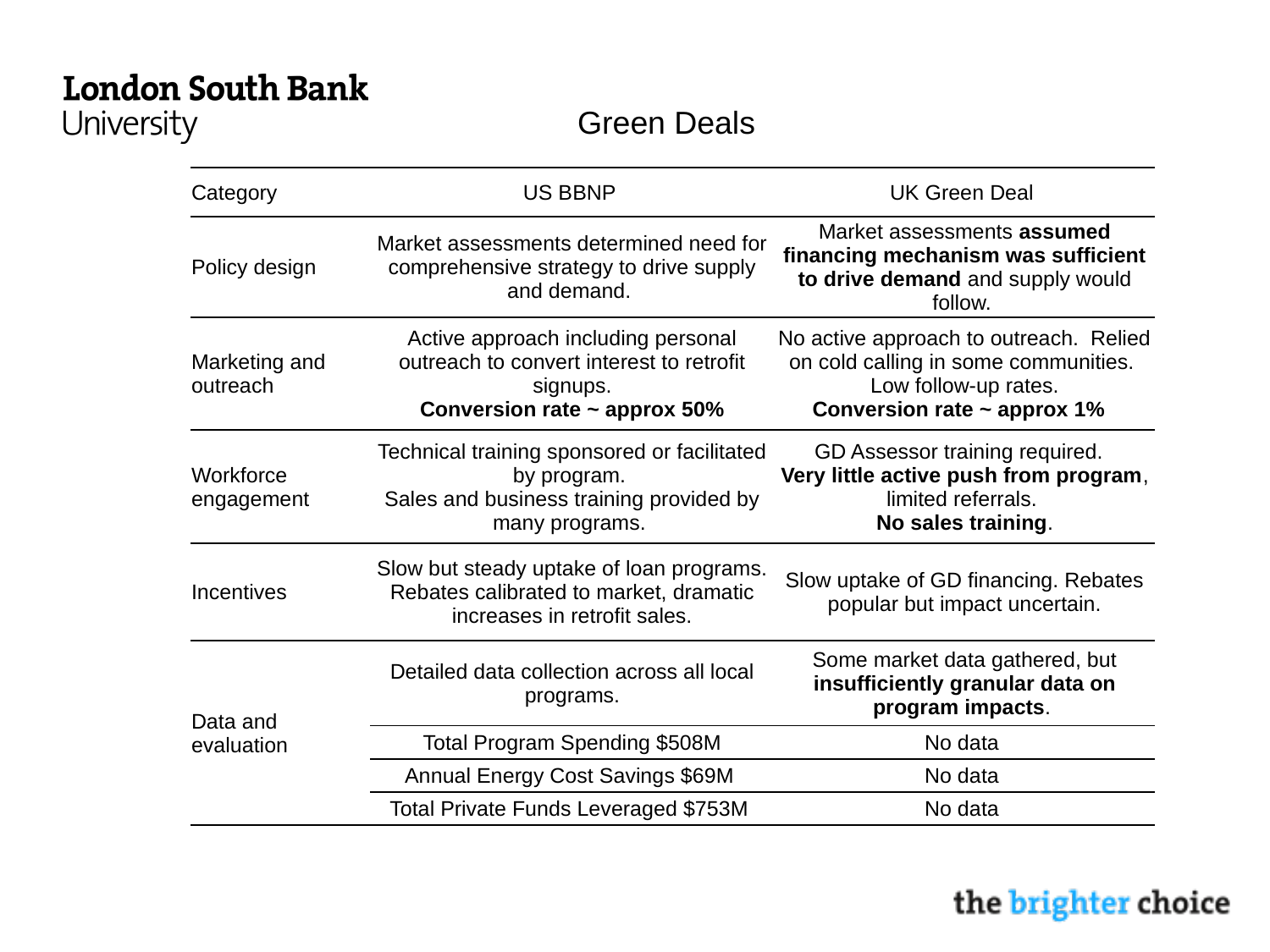

Green Deals
| Category | US BBNP | UK Green Deal |
| --- | --- | --- |
| Policy design | Market assessments determined need for comprehensive strategy to drive supply and demand. | Market assessments assumed financing mechanism was sufficient to drive demand and supply would follow. |
| Marketing and outreach | Active approach including personal outreach to convert interest to retrofit signups. Conversion rate ~ approx 50% | No active approach to outreach. Relied on cold calling in some communities. Low follow-up rates. Conversion rate ~ approx 1% |
| Workforce engagement | Technical training sponsored or facilitated by program. Sales and business training provided by many programs. | GD Assessor training required. Very little active push from program, limited referrals. No sales training. |
| Incentives | Slow but steady uptake of loan programs. Rebates calibrated to market, dramatic increases in retrofit sales. | Slow uptake of GD financing. Rebates popular but impact uncertain. |
| Data and evaluation | Detailed data collection across all local programs. | Some market data gathered, but insufficiently granular data on program impacts. |
|  | Total Program Spending $508M | No data |
|  | Annual Energy Cost Savings $69M | No data |
|  | Total Private Funds Leveraged $753M | No data |